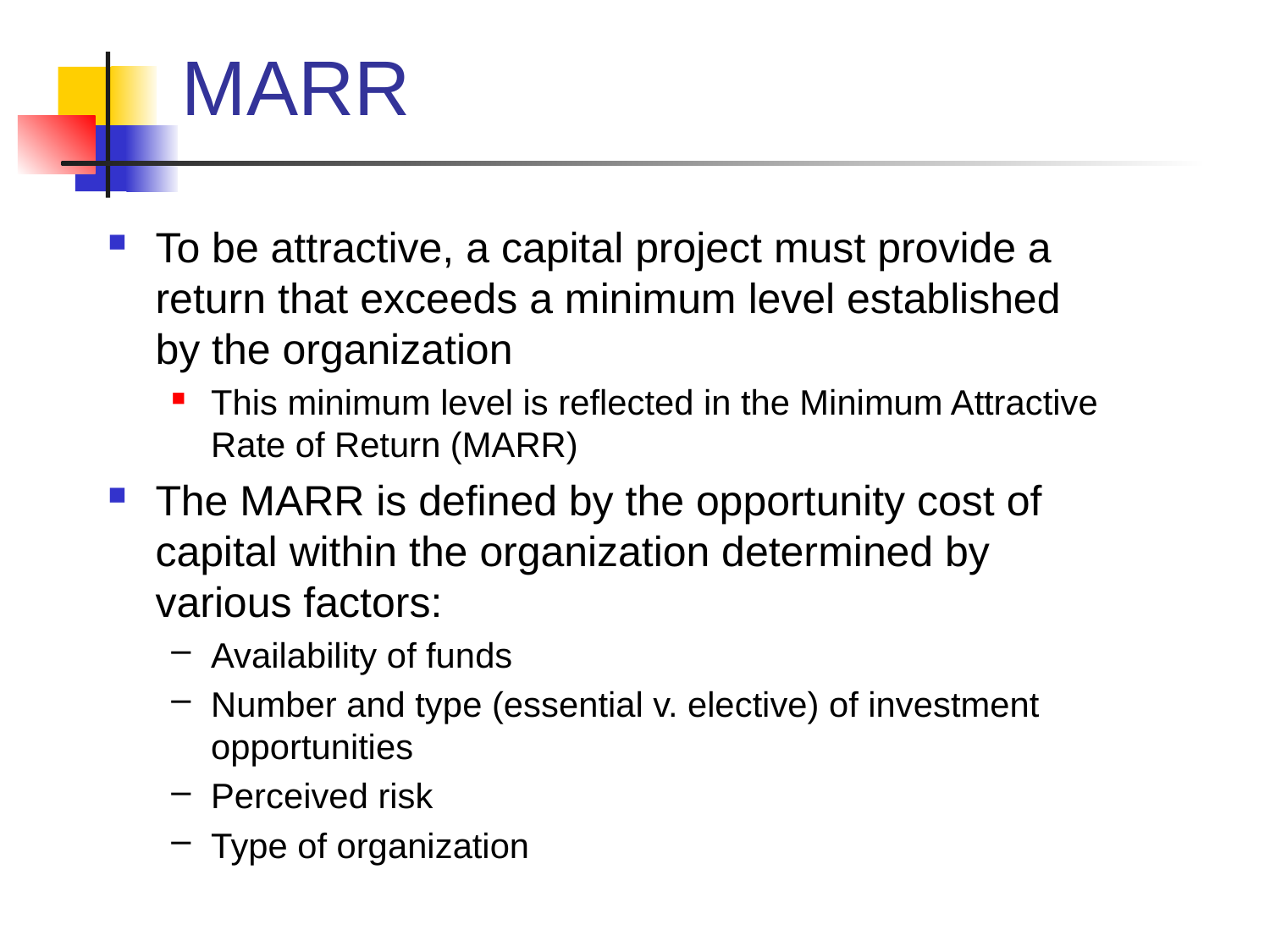

MARR
To be attractive, a capital project must provide a return that exceeds a minimum level established by the organization
This minimum level is reflected in the Minimum Attractive Rate of Return (MARR)
The MARR is defined by the opportunity cost of capital within the organization determined by various factors:
Availability of funds
Number and type (essential v. elective) of investment opportunities
Perceived risk
Type of organization